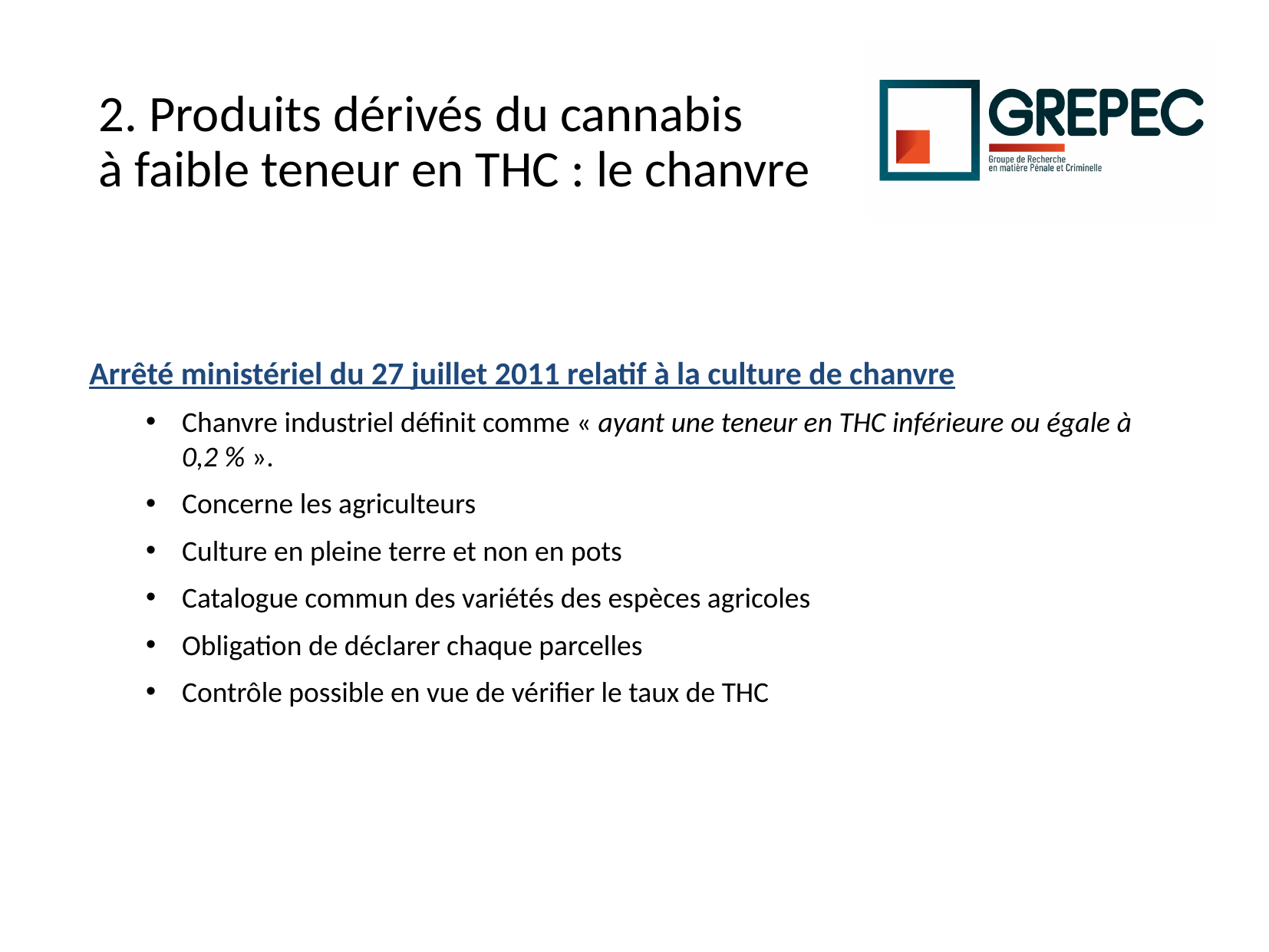

# 2. Produits dérivés du cannabis à faible teneur en THC : le chanvre

Arrêté ministériel du 27 juillet 2011 relatif à la culture de chanvre
Chanvre industriel définit comme « ayant une teneur en THC inférieure ou égale à 0,2 % ».
Concerne les agriculteurs
Culture en pleine terre et non en pots
Catalogue commun des variétés des espèces agricoles
Obligation de déclarer chaque parcelles
Contrôle possible en vue de vérifier le taux de THC